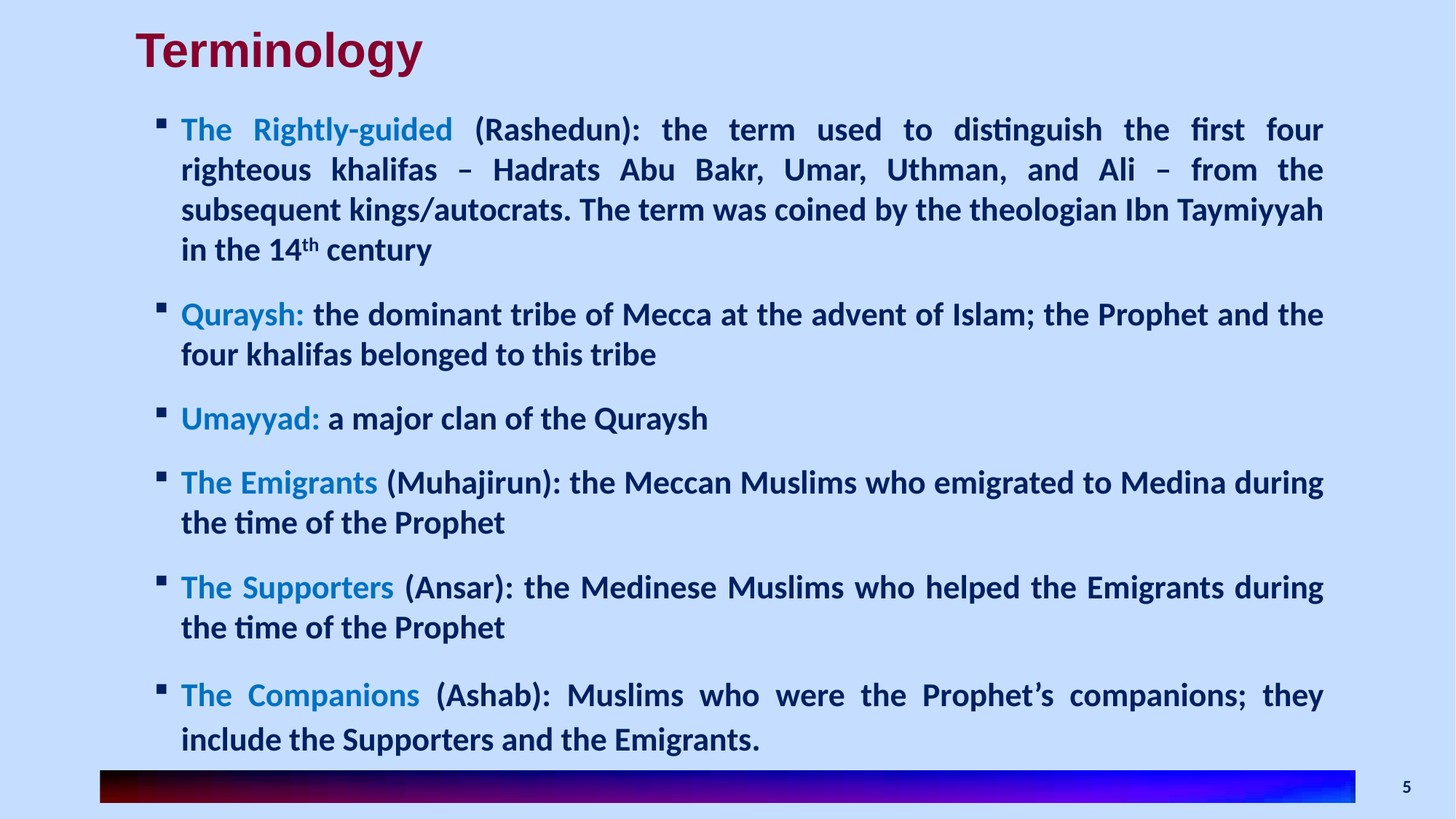

# Terminology
The Rightly-guided (Rashedun): the term used to distinguish the first four righteous khalifas – Hadrats Abu Bakr, Umar, Uthman, and Ali – from the subsequent kings/autocrats. The term was coined by the theologian Ibn Taymiyyah in the 14th century
Quraysh: the dominant tribe of Mecca at the advent of Islam; the Prophet and the four khalifas belonged to this tribe
Umayyad: a major clan of the Quraysh
The Emigrants (Muhajirun): the Meccan Muslims who emigrated to Medina during the time of the Prophet
The Supporters (Ansar): the Medinese Muslims who helped the Emigrants during the time of the Prophet
The Companions (Ashab): Muslims who were the Prophet’s companions; they include the Supporters and the Emigrants.
5